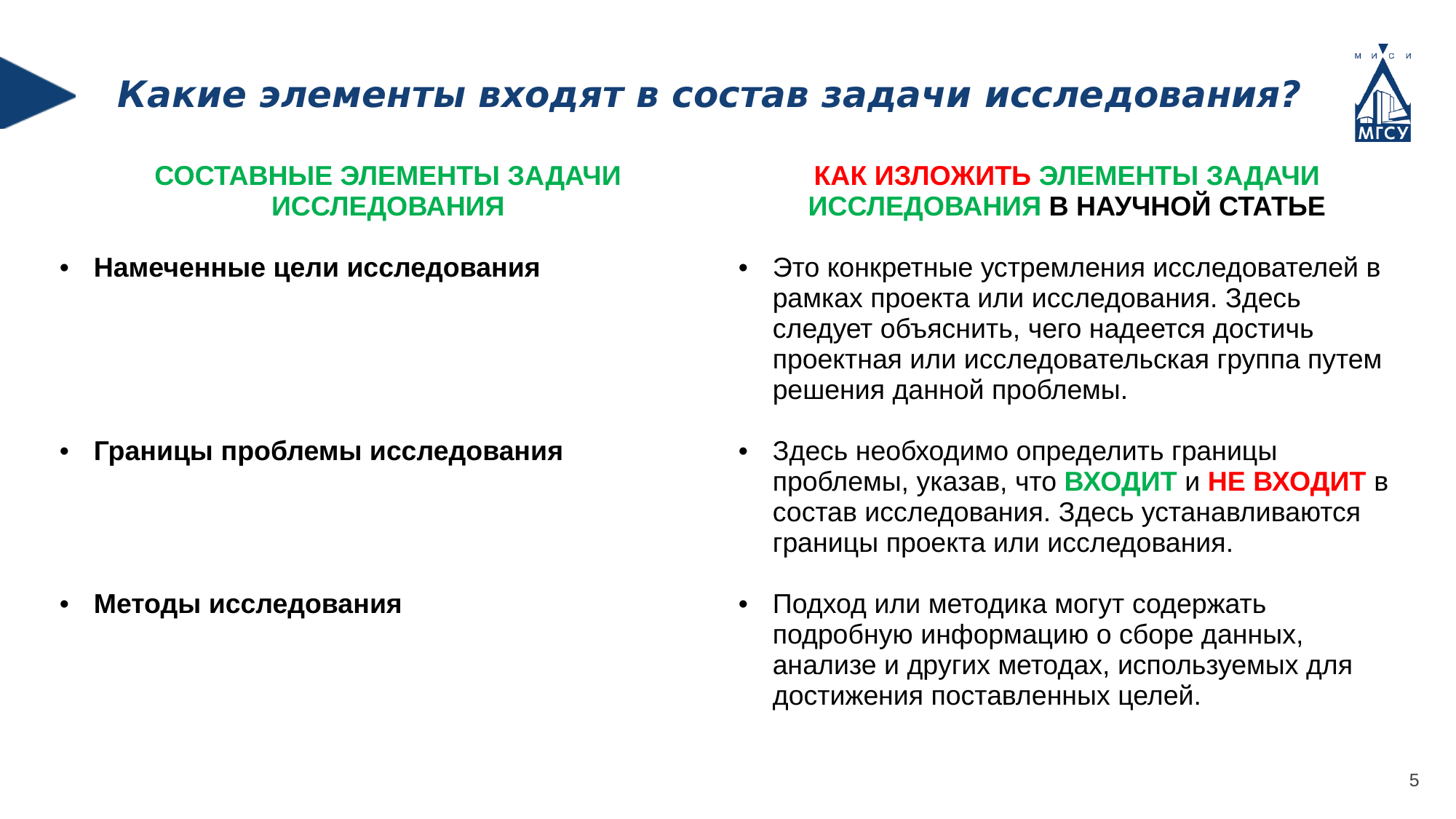

Какие элементы входят в состав задачи исследования?
| СОСТАВНЫЕ ЭЛЕМЕНТЫ ЗАДАЧИ ИССЛЕДОВАНИЯ Намеченные цели исследования Границы проблемы исследования Методы исследования | КАК ИЗЛОЖИТЬ ЭЛЕМЕНТЫ ЗАДАЧИ ИССЛЕДОВАНИЯ В НАУЧНОЙ СТАТЬЕ Это конкретные устремления исследователей в рамках проекта или исследования. Здесь следует объяснить, чего надеется достичь проектная или исследовательская группа путем решения данной проблемы. Здесь необходимо определить границы проблемы, указав, что ВХОДИТ и НЕ ВХОДИТ в состав исследования. Здесь устанавливаются границы проекта или исследования. Подход или методика могут содержать подробную информацию о сборе данных, анализе и других методах, используемых для достижения поставленных целей. |
| --- | --- |